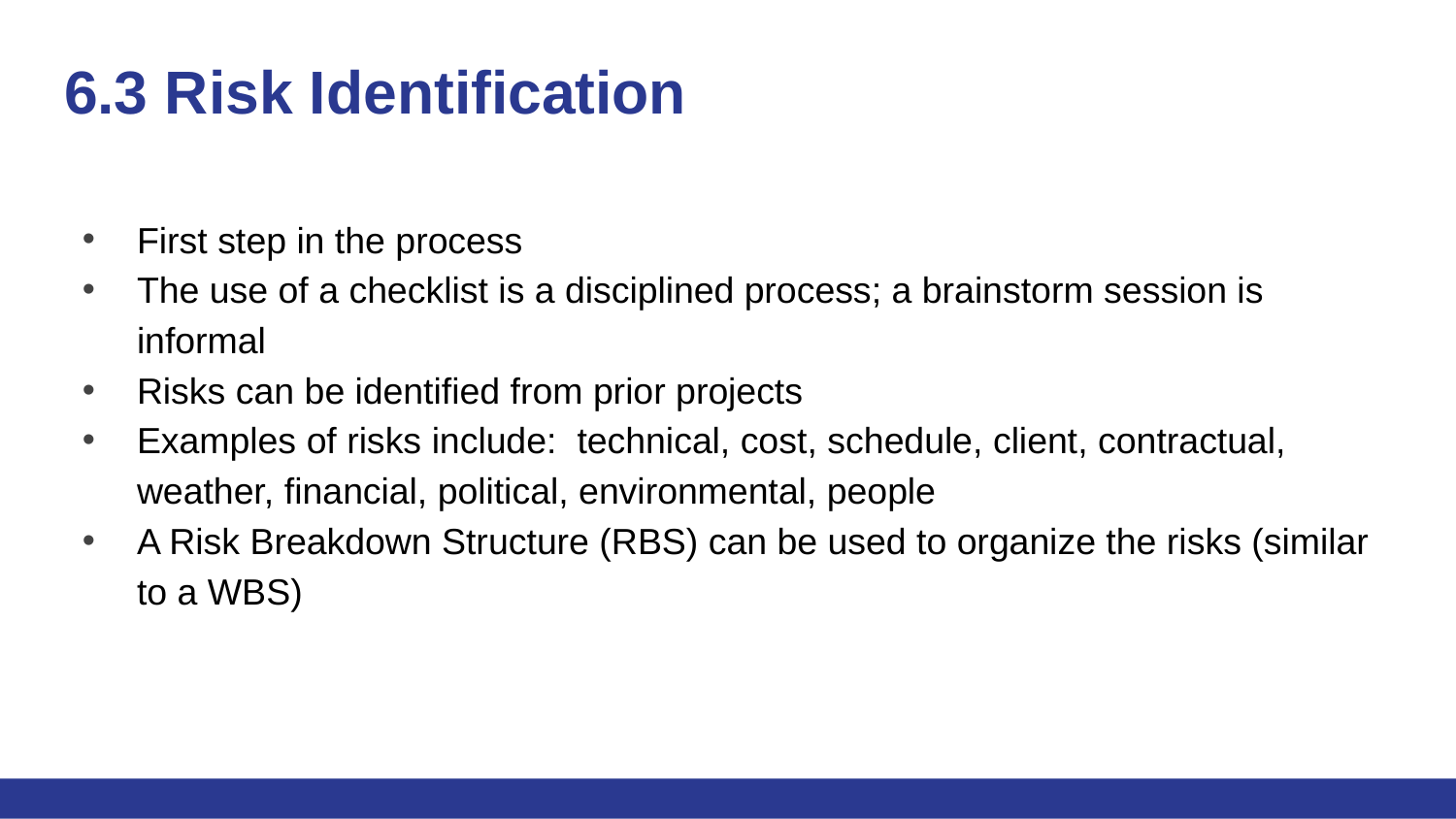

# 6.3 Risk Identification
First step in the process
The use of a checklist is a disciplined process; a brainstorm session is informal
Risks can be identified from prior projects
Examples of risks include:  technical, cost, schedule, client, contractual, weather, financial, political, environmental, people
A Risk Breakdown Structure (RBS) can be used to organize the risks (similar to a WBS)